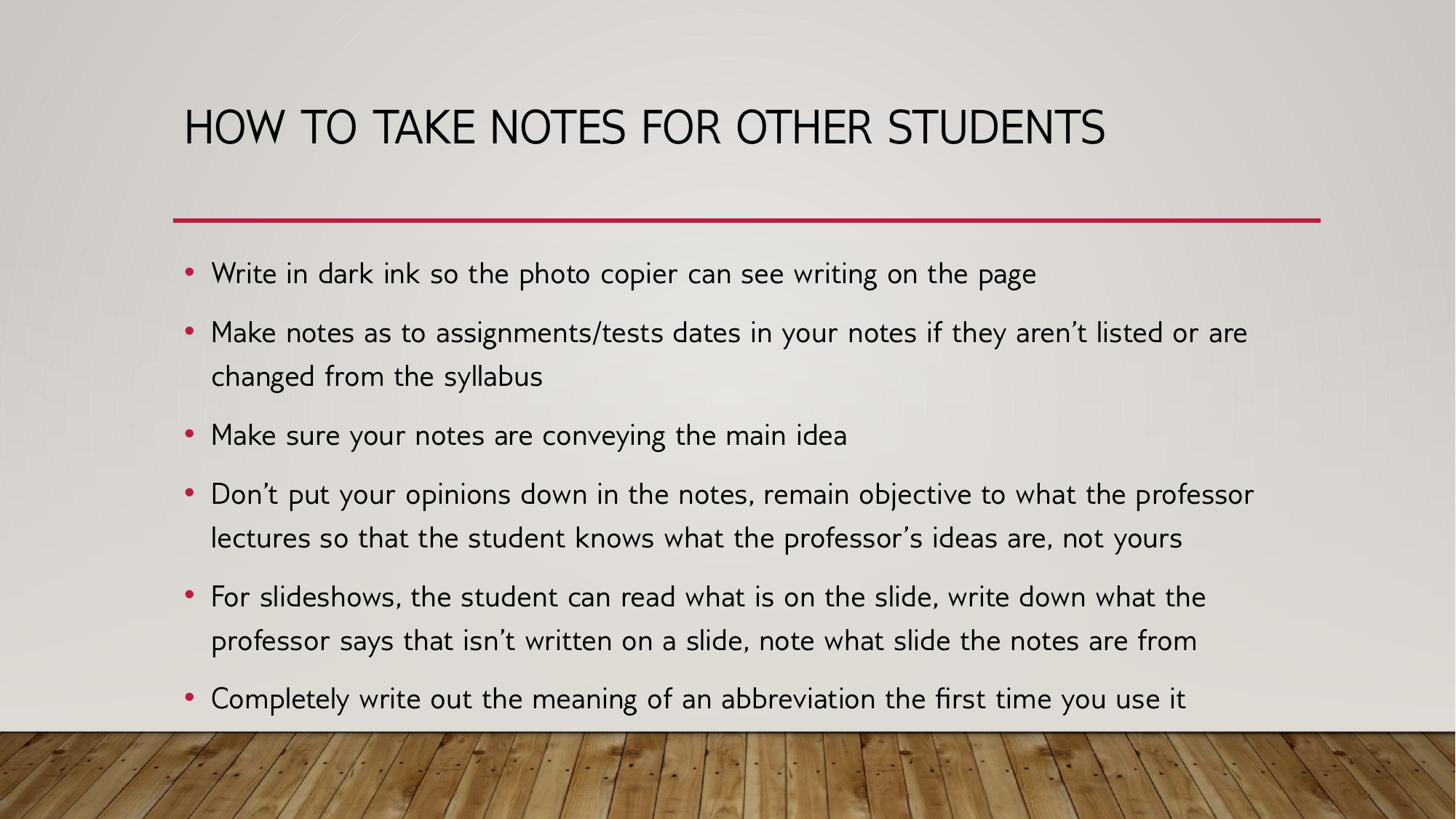

# How to take notes for other students
Write in dark ink so the photo copier can see writing on the page
Make notes as to assignments/tests dates in your notes if they aren’t listed or are changed from the syllabus
Make sure your notes are conveying the main idea
Don’t put your opinions down in the notes, remain objective to what the professor lectures so that the student knows what the professor’s ideas are, not yours
For slideshows, the student can read what is on the slide, write down what the professor says that isn’t written on a slide, note what slide the notes are from
Completely write out the meaning of an abbreviation the first time you use it